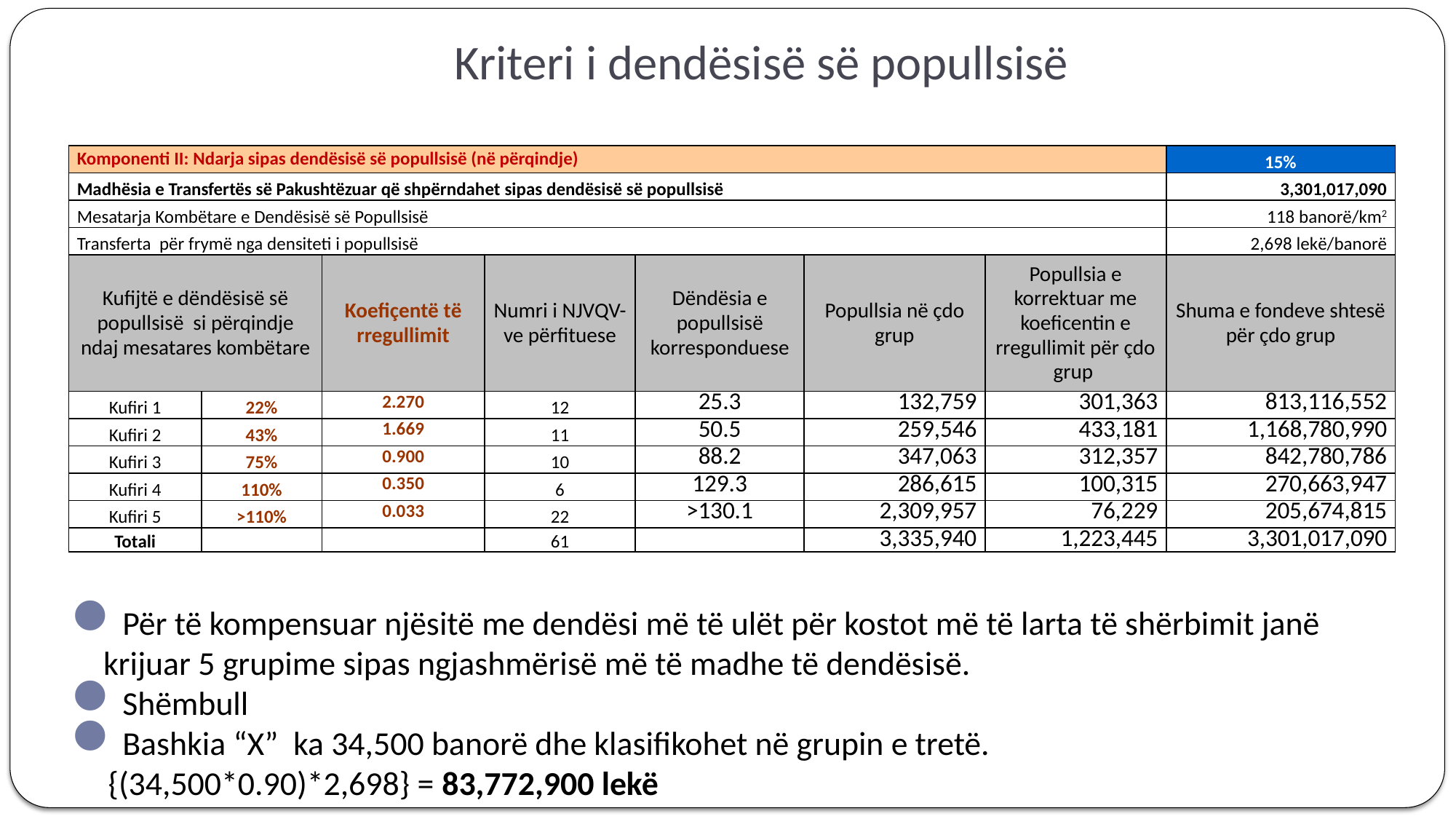

# Kriteri i dendësisë së popullsisë
| Komponenti II: Ndarja sipas dendësisë së popullsisë (në përqindje) |  |  |  |  |  |  | 15% |
| --- | --- | --- | --- | --- | --- | --- | --- |
| Madhësia e Transfertës së Pakushtëzuar që shpërndahet sipas dendësisë së popullsisë |  |  |  |  |  |  | 3,301,017,090 |
| Mesatarja Kombëtare e Dendësisë së Popullsisë |  |  |  |  |  |  | 118 banorë/km2 |
| Transferta për frymë nga densiteti i popullsisë |  |  |  |  |  |  | 2,698 lekë/banorë |
| Kufijtë e dëndësisë së popullsisë si përqindje ndaj mesatares kombëtare |  | Koefiçentë të rregullimit | Numri i NJVQV-ve përfituese | Dëndësia e popullsisë korresponduese | Popullsia në çdo grup | Popullsia e korrektuar me koeficentin e rregullimit për çdo grup | Shuma e fondeve shtesë për çdo grup |
| Kufiri 1 | 22% | 2.270 | 12 | 25.3 | 132,759 | 301,363 | 813,116,552 |
| Kufiri 2 | 43% | 1.669 | 11 | 50.5 | 259,546 | 433,181 | 1,168,780,990 |
| Kufiri 3 | 75% | 0.900 | 10 | 88.2 | 347,063 | 312,357 | 842,780,786 |
| Kufiri 4 | 110% | 0.350 | 6 | 129.3 | 286,615 | 100,315 | 270,663,947 |
| Kufiri 5 | >110% | 0.033 | 22 | >130.1 | 2,309,957 | 76,229 | 205,674,815 |
| Totali |  |  | 61 |  | 3,335,940 | 1,223,445 | 3,301,017,090 |
Për të kompensuar njësitë me dendësi më të ulët për kostot më të larta të shërbimit janë krijuar 5 grupime sipas ngjashmërisë më të madhe të dendësisë.
Shëmbull
Bashkia “X”  ka 34,500 banorë dhe klasifikohet në grupin e tretë.
     {(34,500*0.90)*2,698} = 83,772,900 lekë